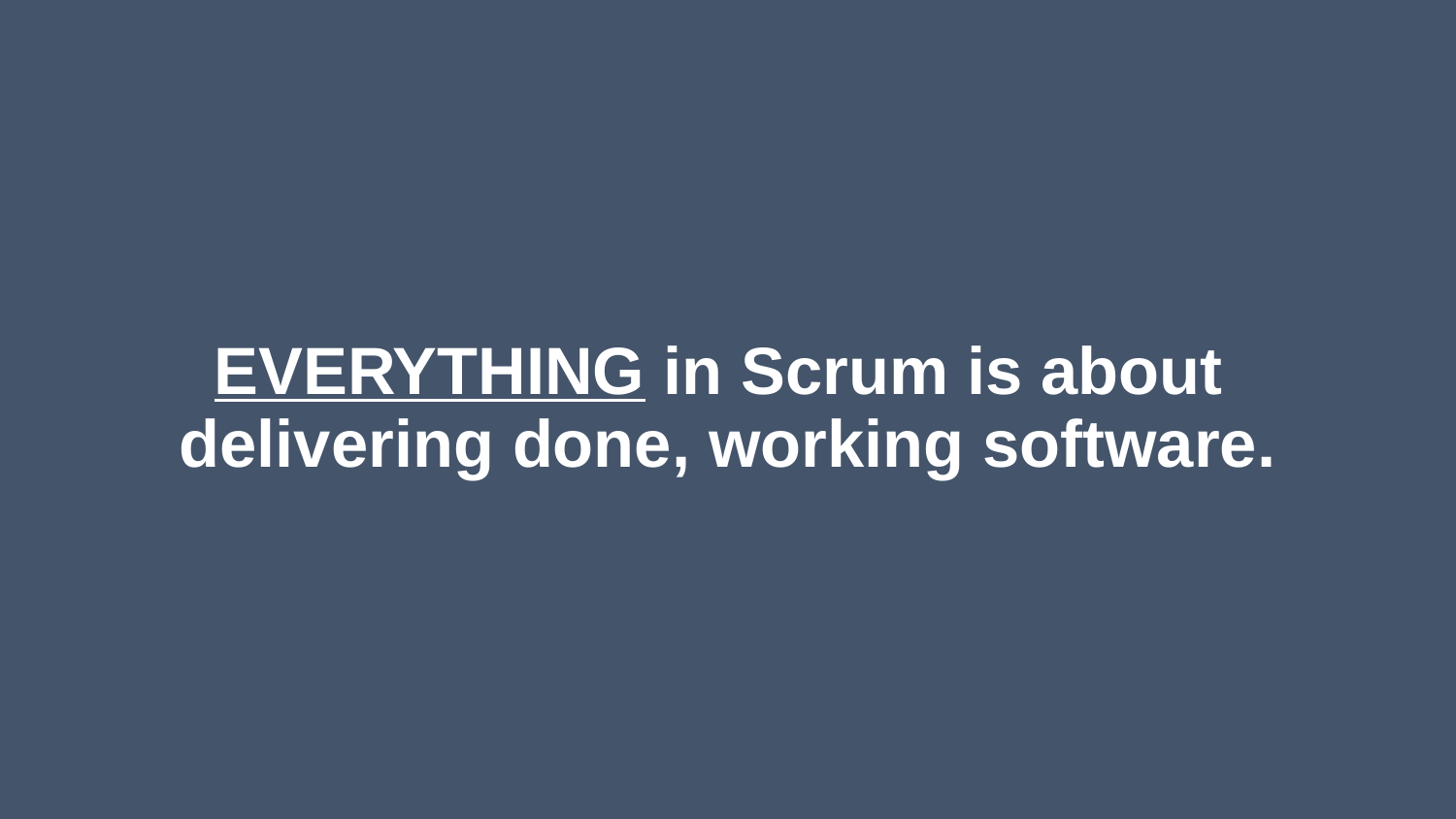

# EVERYTHING in Scrum is about delivering done, working software.